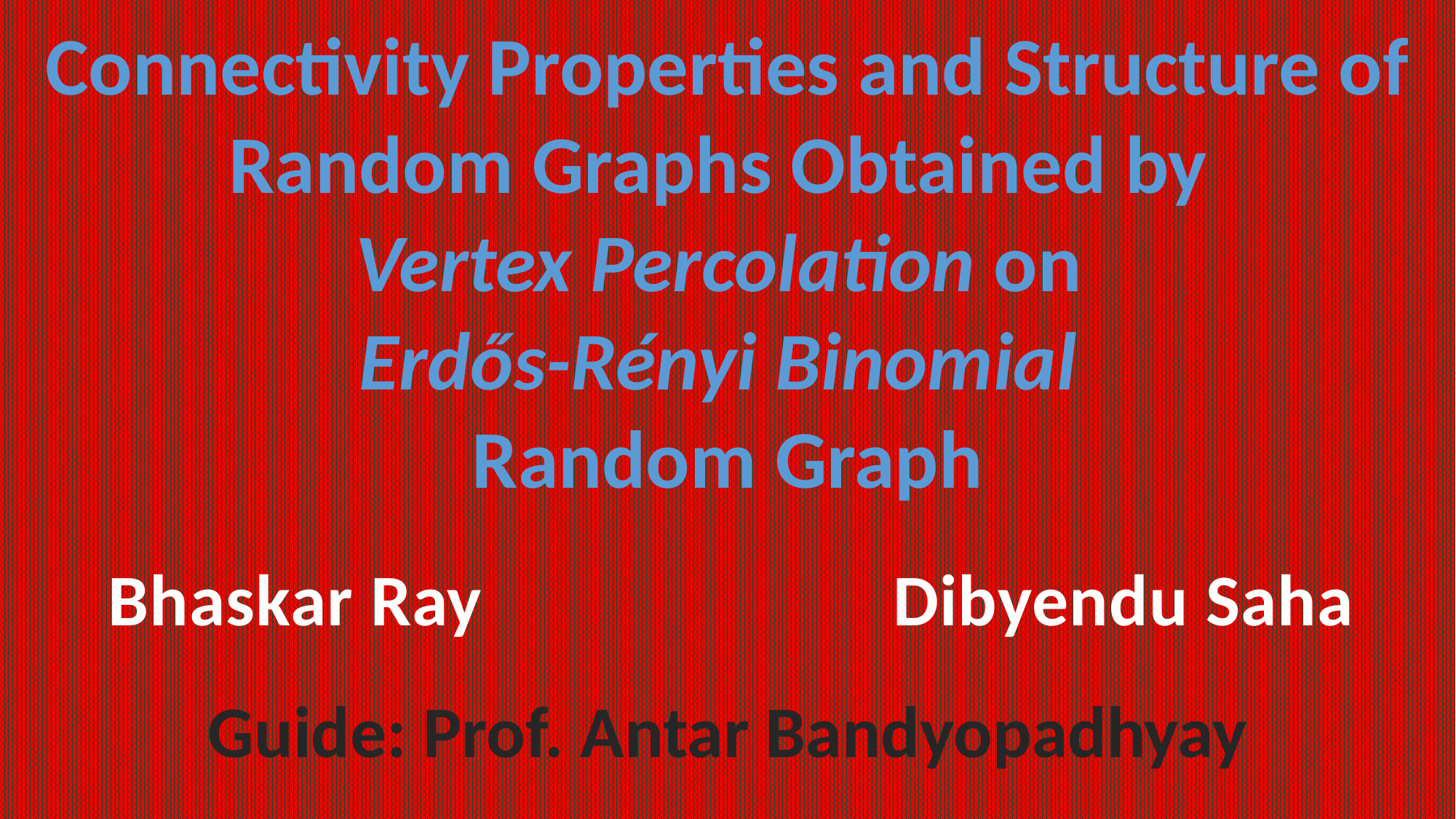

Connectivity Properties and Structure of
Random Graphs Obtained by
Vertex Percolation on
Erdős-Rényi Binomial
Random Graph
Bhaskar Ray
Dibyendu Saha
Guide: Prof. Antar Bandyopadhyay